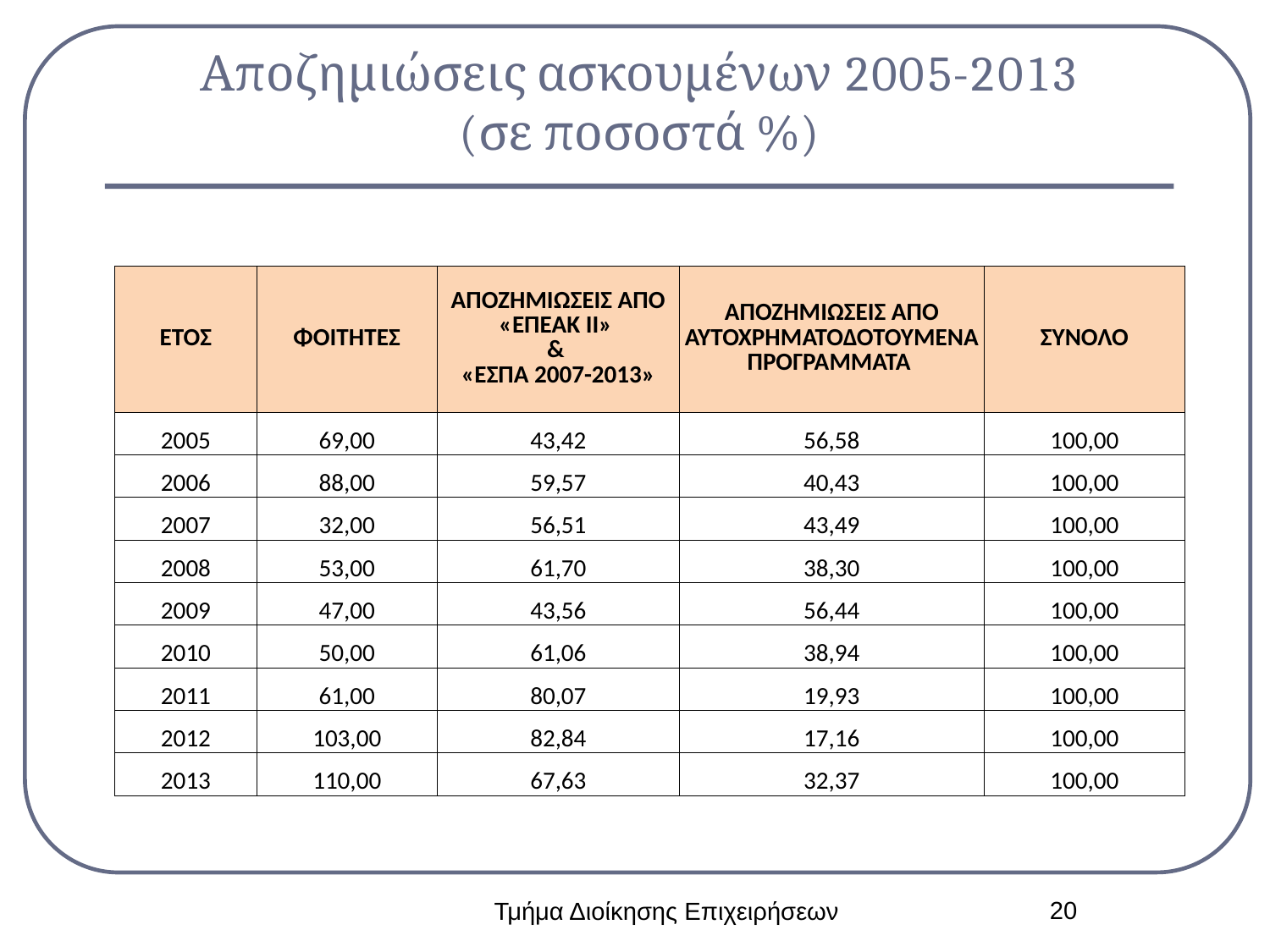

# Αποζημιώσεις ασκουμένων 2005-2013 (σε ποσοστά %)
| ΕΤΟΣ | ΦΟΙΤΗΤΕΣ | ΑΠΟΖΗΜΙΩΣΕΙΣ ΑΠΟ «ΕΠΕΑΚ ΙΙ» & «ΕΣΠΑ 2007-2013» | ΑΠΟΖΗΜΙΩΣΕΙΣ ΑΠΟ ΑΥΤΟΧΡΗΜΑΤΟΔΟΤΟΥΜΕΝΑ ΠΡΟΓΡΑΜΜΑΤΑ | ΣΥΝΟΛΟ |
| --- | --- | --- | --- | --- |
| 2005 | 69,00 | 43,42 | 56,58 | 100,00 |
| 2006 | 88,00 | 59,57 | 40,43 | 100,00 |
| 2007 | 32,00 | 56,51 | 43,49 | 100,00 |
| 2008 | 53,00 | 61,70 | 38,30 | 100,00 |
| 2009 | 47,00 | 43,56 | 56,44 | 100,00 |
| 2010 | 50,00 | 61,06 | 38,94 | 100,00 |
| 2011 | 61,00 | 80,07 | 19,93 | 100,00 |
| 2012 | 103,00 | 82,84 | 17,16 | 100,00 |
| 2013 | 110,00 | 67,63 | 32,37 | 100,00 |
20
Τμήμα Διοίκησης Επιχειρήσεων